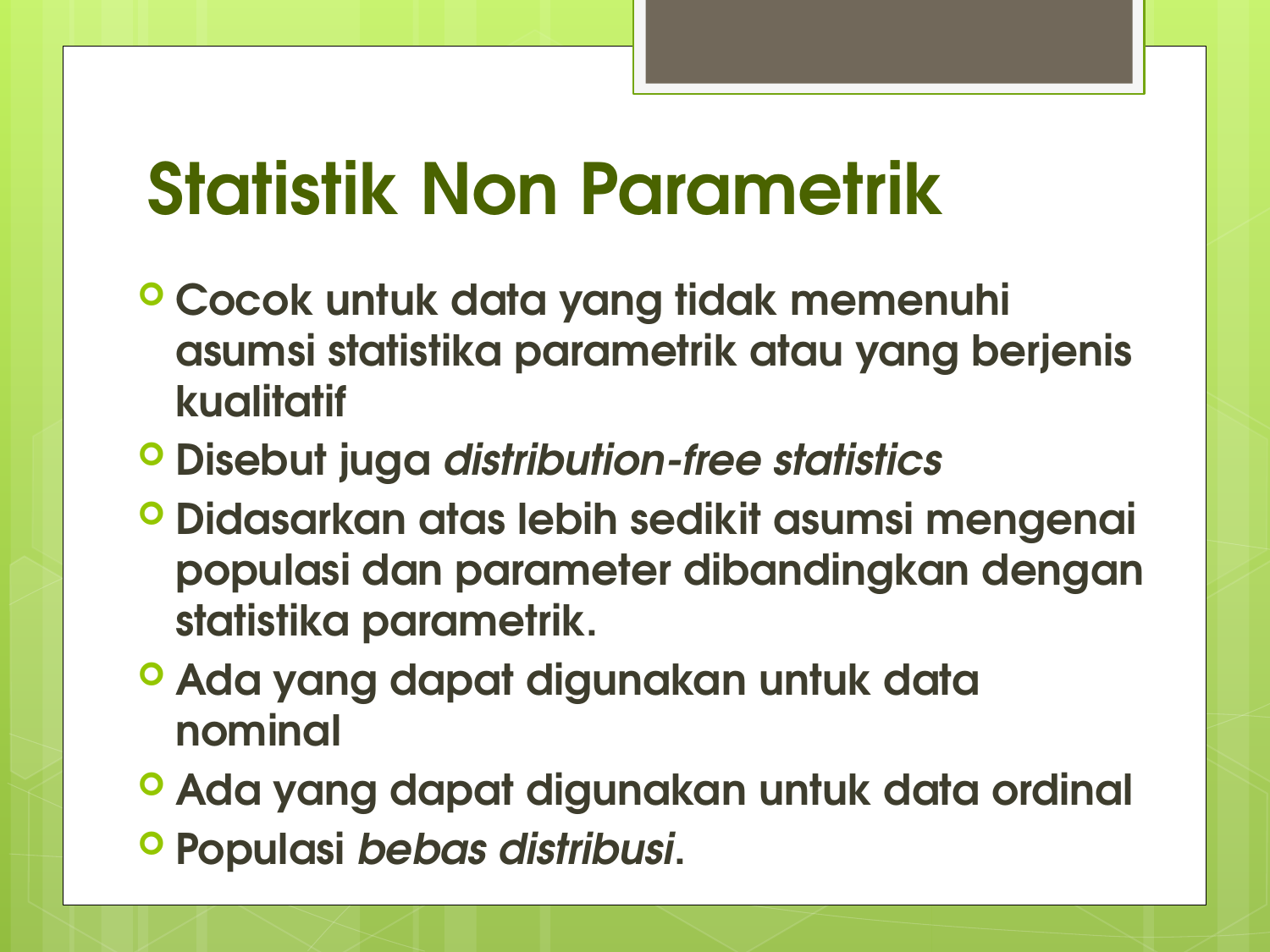

# Statistik Non Parametrik
Cocok untuk data yang tidak memenuhi asumsi statistika parametrik atau yang berjenis kualitatif
Disebut juga distribution-free statistics
Didasarkan atas lebih sedikit asumsi mengenai populasi dan parameter dibandingkan dengan statistika parametrik.
Ada yang dapat digunakan untuk data nominal
Ada yang dapat digunakan untuk data ordinal
Populasi bebas distribusi.